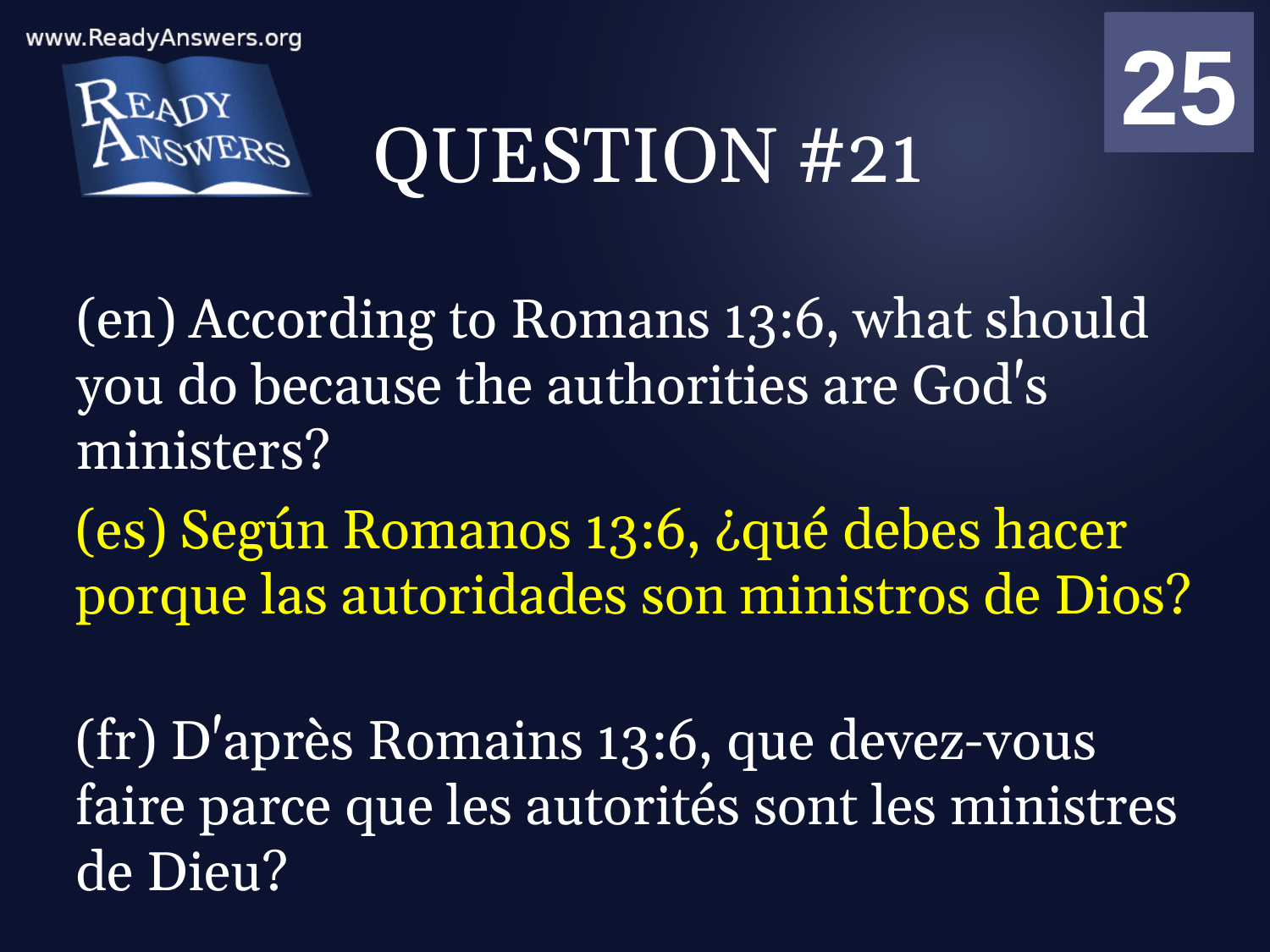

01
02
03
04
05
06
07
08
09
10
11
12
13
14
15
16
17
18
19
20
21
22
23
24
25
00
# QUESTION #21
(en) According to Romans 13:6, what should you do because the authorities are God's ministers?
(es) Según Romanos 13:6, ¿qué debes hacer porque las autoridades son ministros de Dios?
(fr) D'après Romains 13:6, que devez-vous faire parce que les autorités sont les ministres de Dieu?